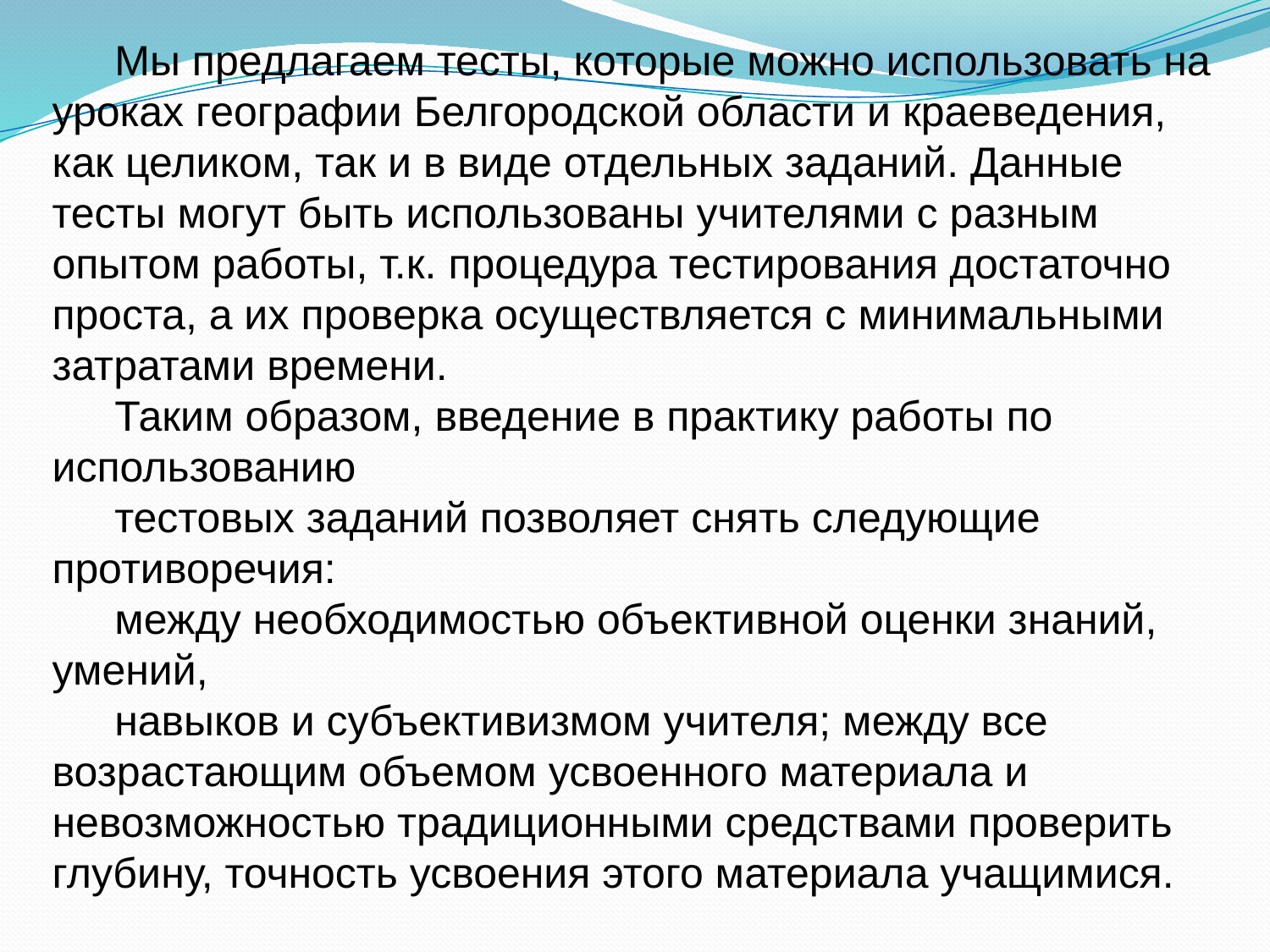

Мы предлагаем тесты, которые можно использовать на уроках географии Белгородской области и краеведения, как целиком, так и в виде отдельных заданий. Данные тесты могут быть использованы учителями с разным опытом работы, т.к. процедура тестирования достаточно проста, а их проверка осуществляется с минимальными затратами времени.
Таким образом, введение в практику работы по использованию
тестовых заданий позволяет снять следующие противоречия:
между необходимостью объективной оценки знаний, умений,
навыков и субъективизмом учителя; между все возрастающим объемом усвоенного материала и невозможностью традиционными средствами проверить глубину, точность усвоения этого материала учащимися.